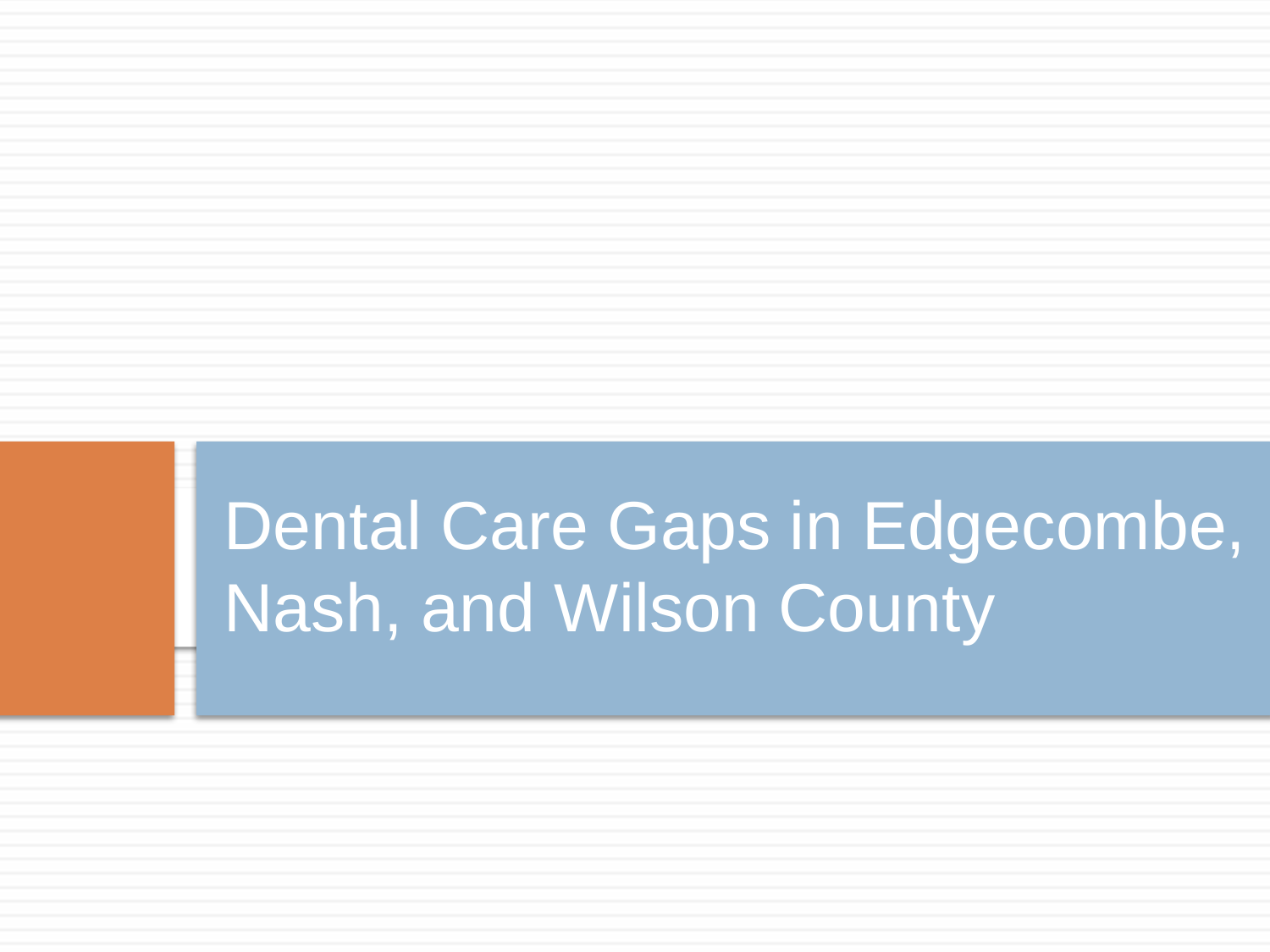

# Dental Care Gaps in Edgecombe, Nash, and Wilson County